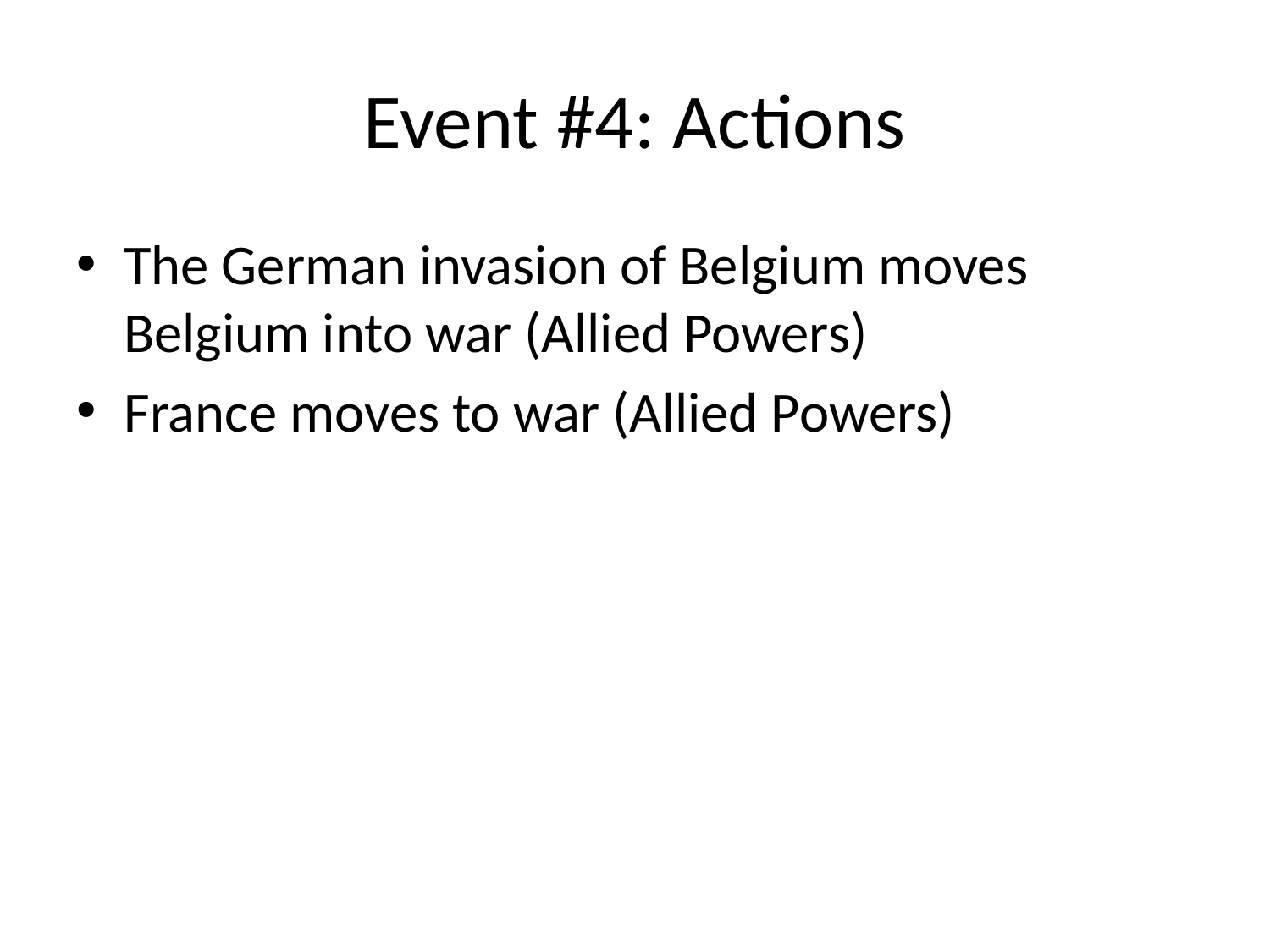

# Event #4: Actions
The German invasion of Belgium moves Belgium into war (Allied Powers)
France moves to war (Allied Powers)